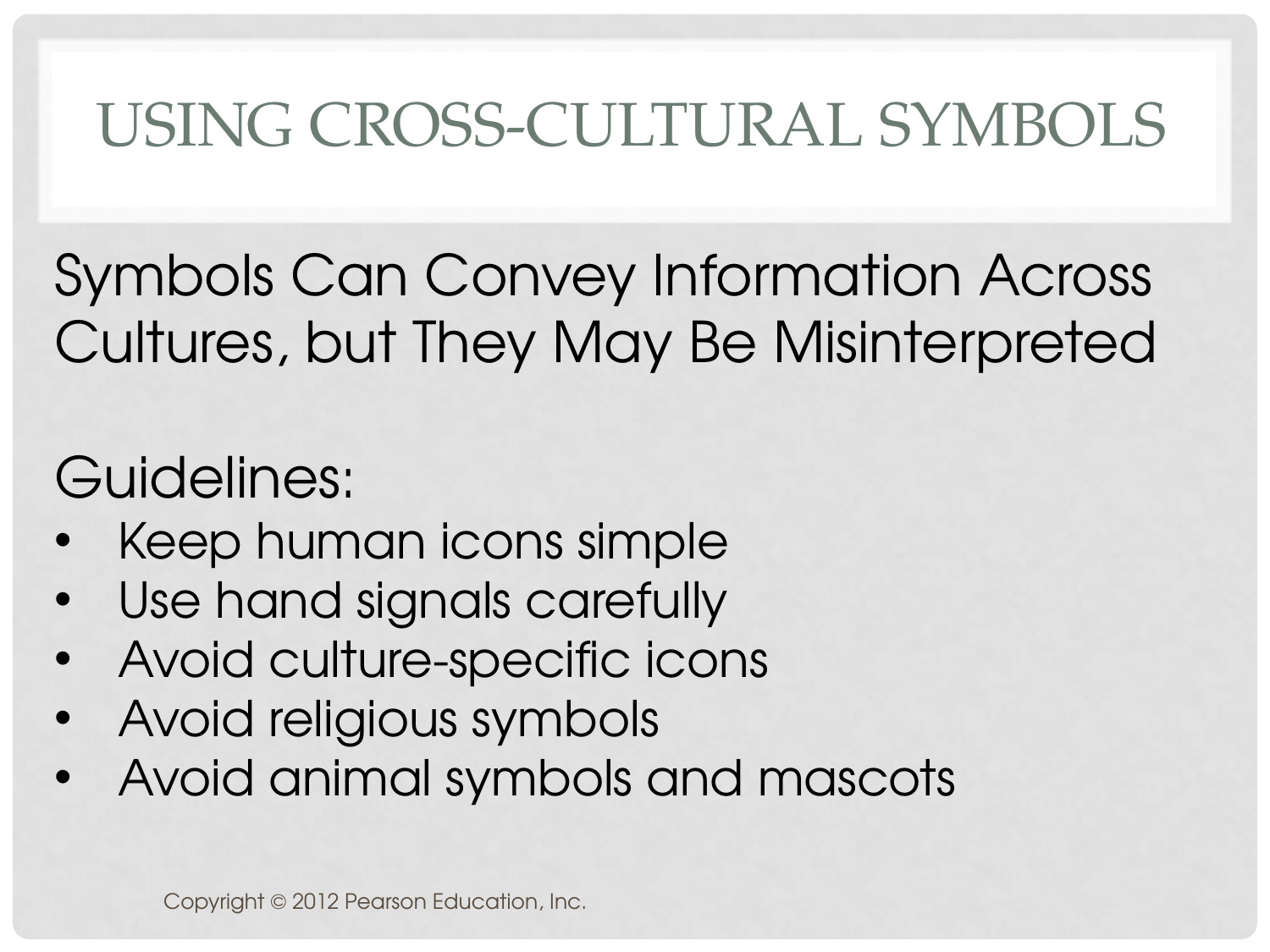

# Using Cross-Cultural Symbols
Symbols Can Convey Information Across Cultures, but They May Be Misinterpreted

Guidelines:
Keep human icons simple
Use hand signals carefully
Avoid culture-specific icons
Avoid religious symbols
Avoid animal symbols and mascots
Copyright © 2012 Pearson Education, Inc.